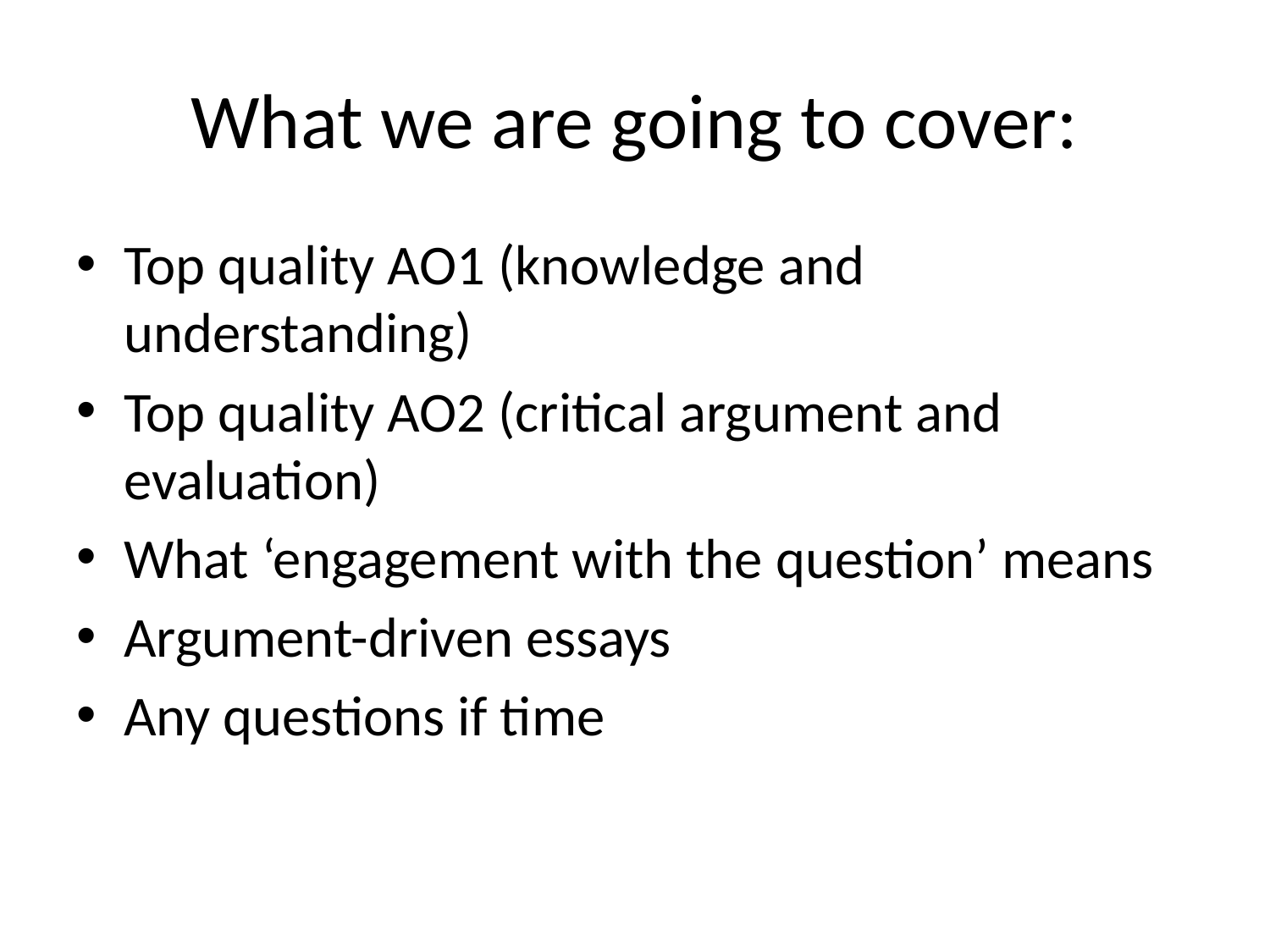

# What we are going to cover:
Top quality AO1 (knowledge and understanding)
Top quality AO2 (critical argument and evaluation)
What ‘engagement with the question’ means
Argument-driven essays
Any questions if time